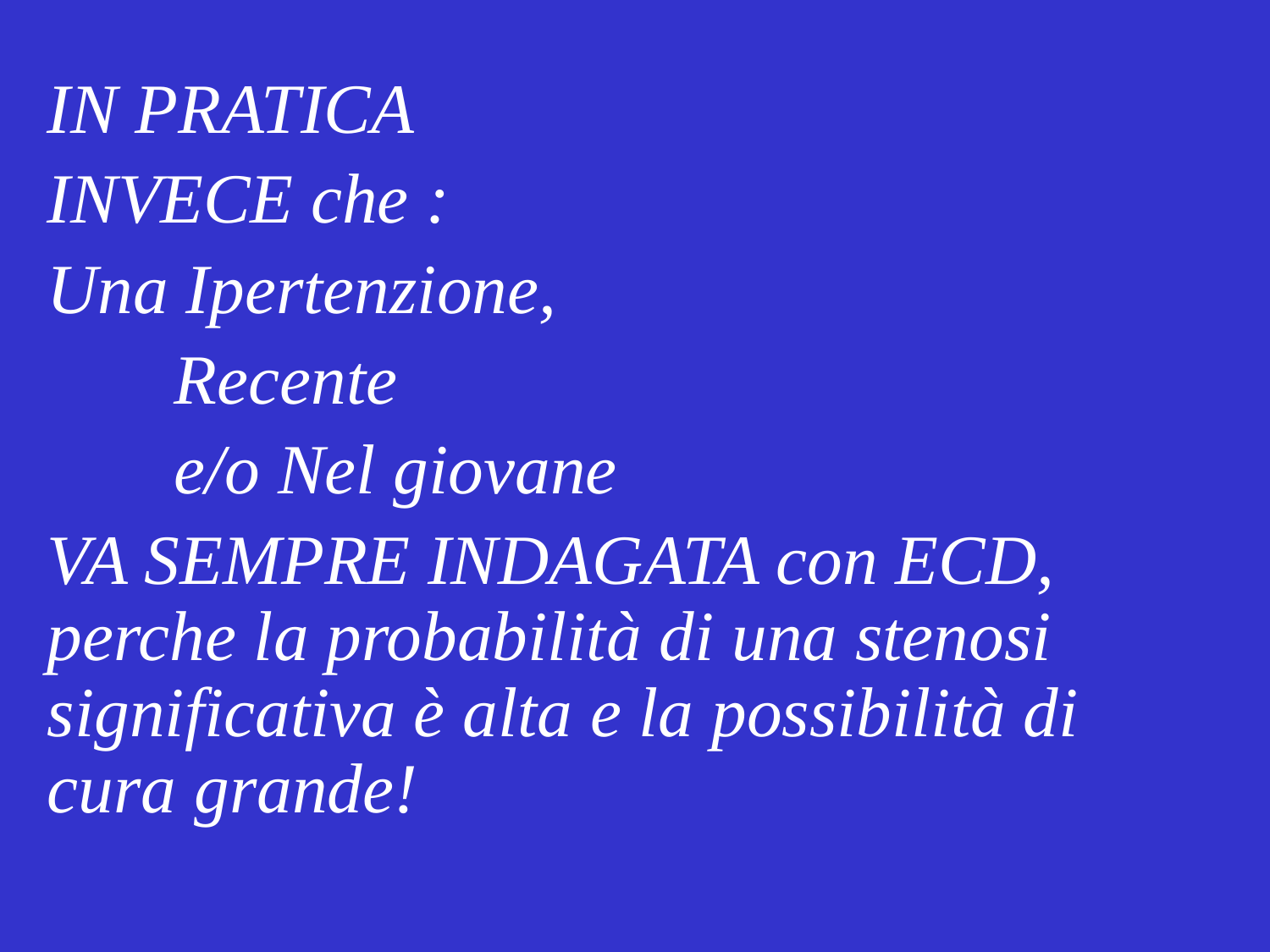

IN PRATICA
INVECE che :
Una Ipertenzione,
	Recente
	e/o Nel giovane
VA SEMPRE INDAGATA con ECD, perche la probabilità di una stenosi significativa è alta e la possibilità di cura grande!